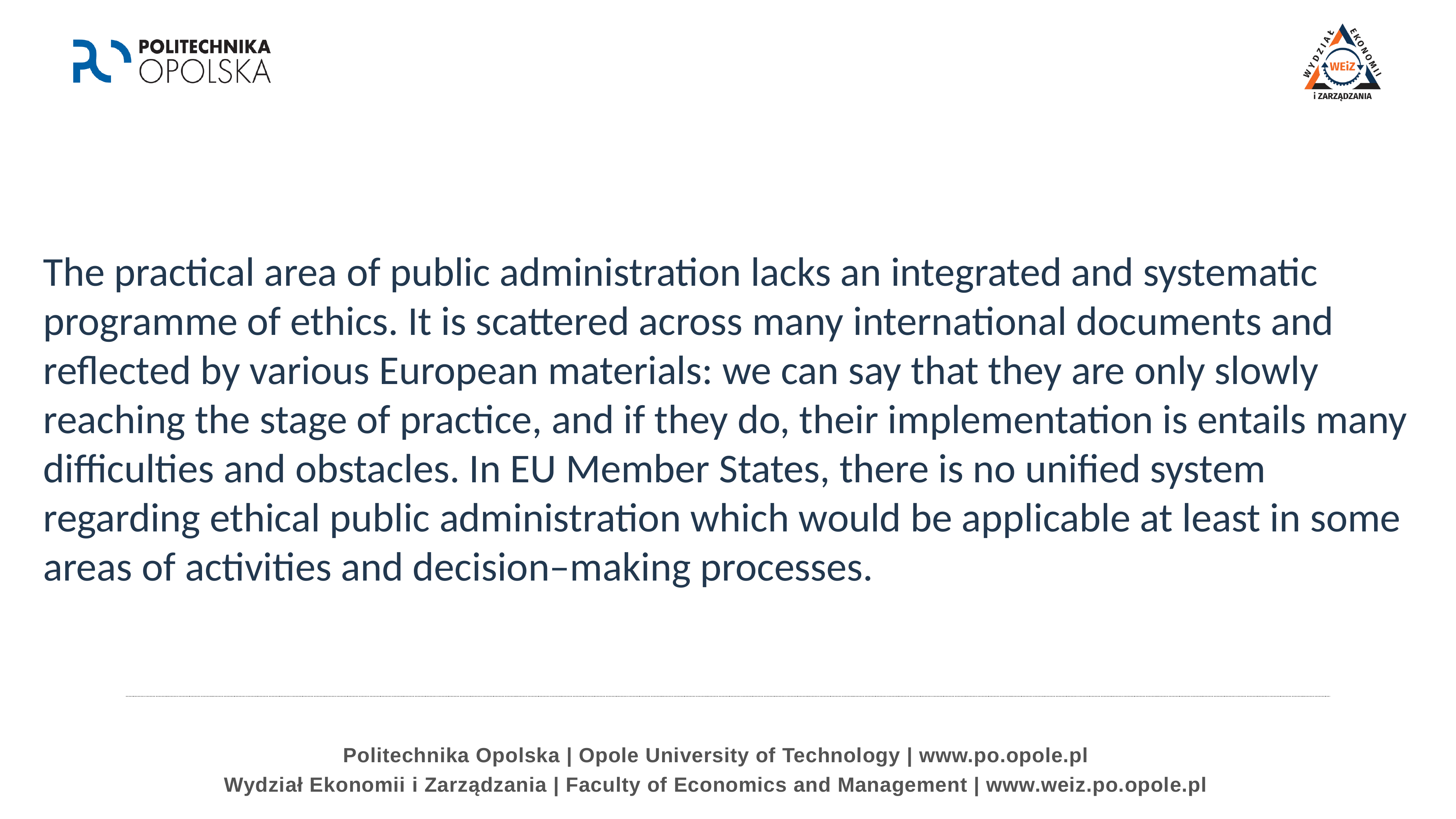

The practical area of public administration lacks an integrated and systematic programme of ethics. It is scattered across many international documents and reflected by various European materials: we can say that they are only slowly reaching the stage of practice, and if they do, their implementation is entails many difficulties and obstacles. In EU Member States, there is no unified system regarding ethical public administration which would be applicable at least in some areas of activities and decision–making processes.